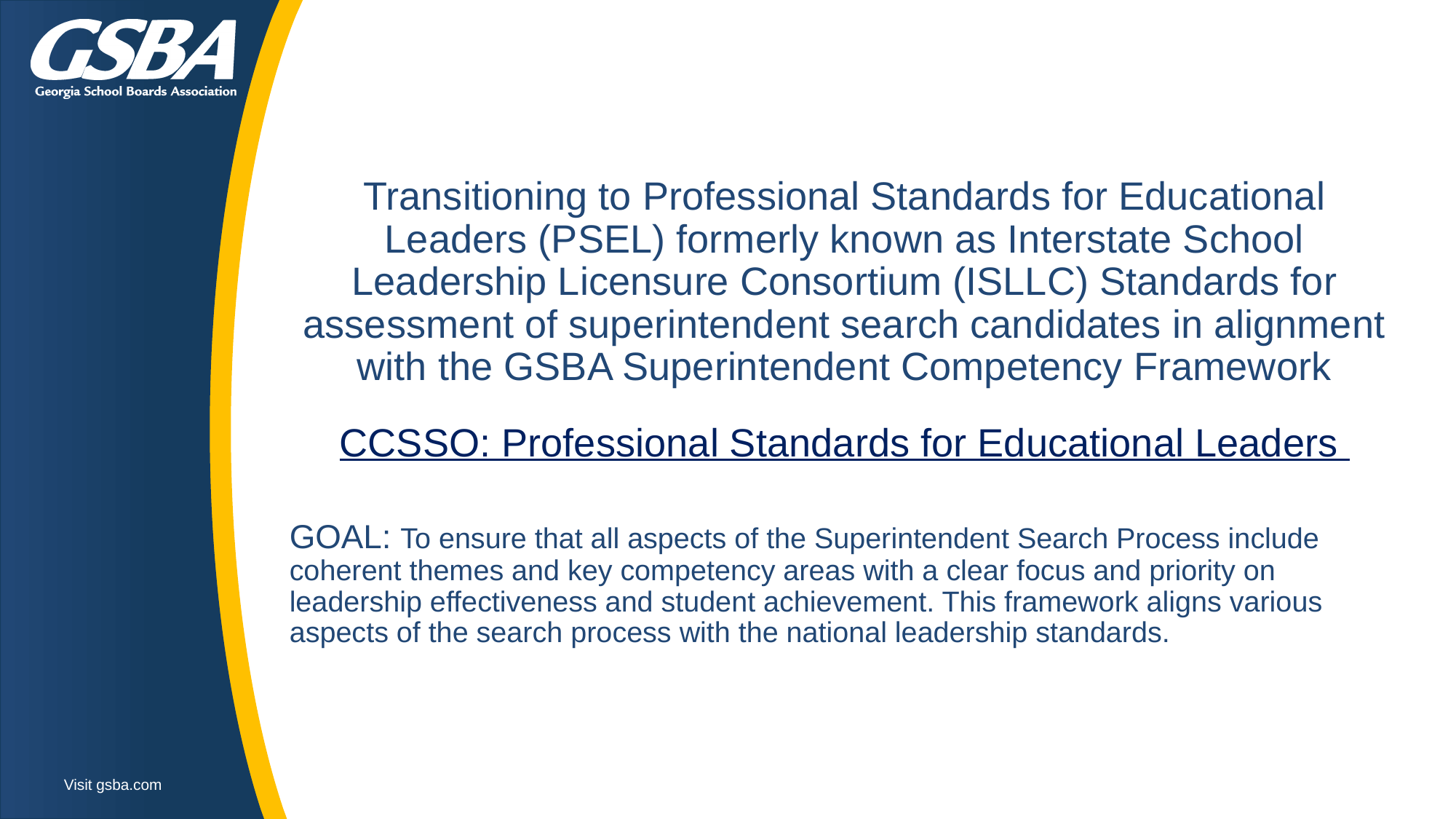

Transitioning to Professional Standards for Educational Leaders (PSEL) formerly known as Interstate School Leadership Licensure Consortium (ISLLC) Standards for assessment of superintendent search candidates in alignment with the GSBA Superintendent Competency Framework
CCSSO: Professional Standards for Educational Leaders

GOAL: To ensure that all aspects of the Superintendent Search Process include coherent themes and key competency areas with a clear focus and priority on leadership effectiveness and student achievement. This framework aligns various aspects of the search process with the national leadership standards.